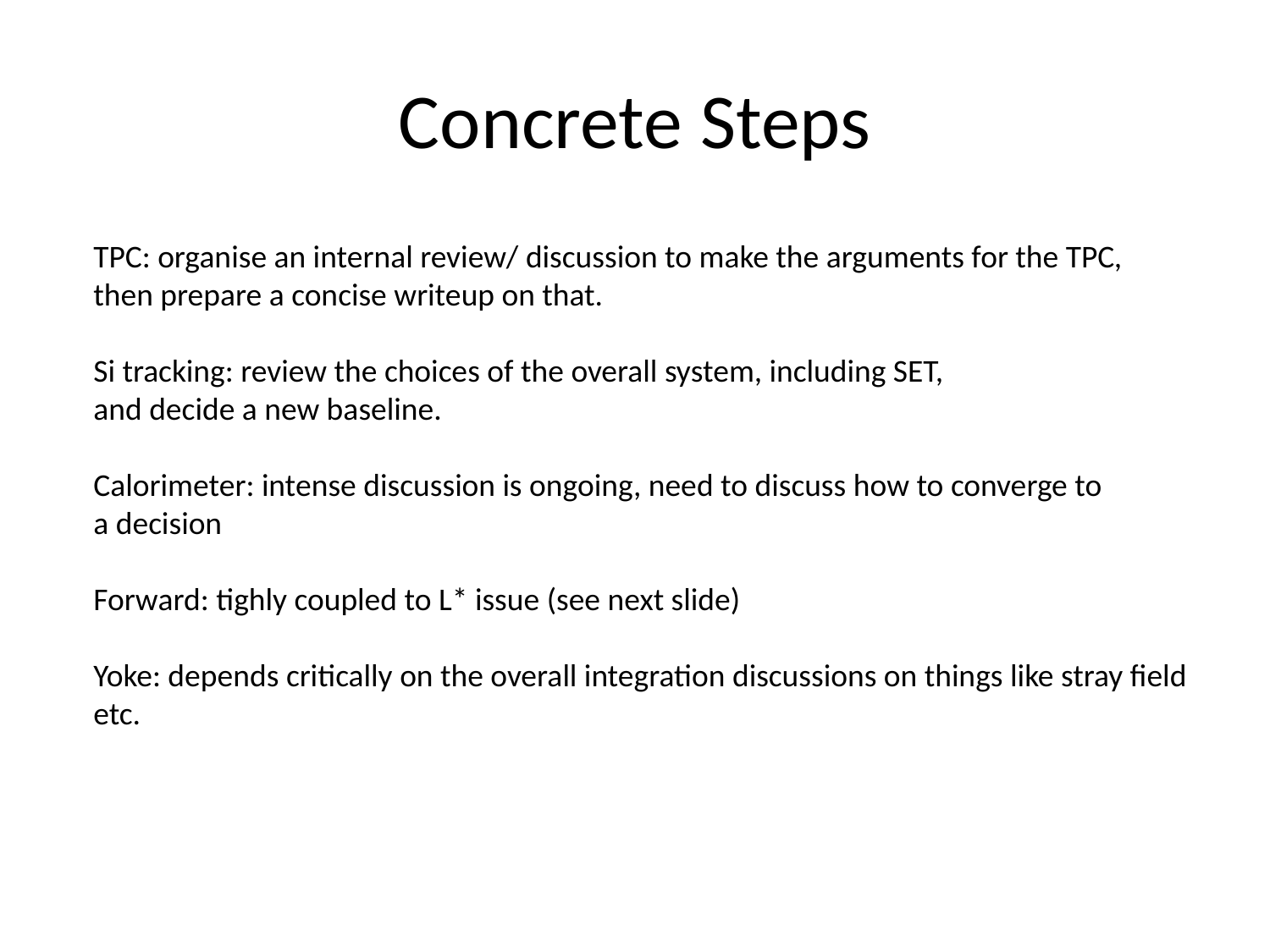

# Concrete Steps
TPC: organise an internal review/ discussion to make the arguments for the TPC,
then prepare a concise writeup on that.

Si tracking: review the choices of the overall system, including SET,
and decide a new baseline.

Calorimeter: intense discussion is ongoing, need to discuss how to converge to
a decision

Forward: tighly coupled to L* issue (see next slide)

Yoke: depends critically on the overall integration discussions on things like stray field
etc.